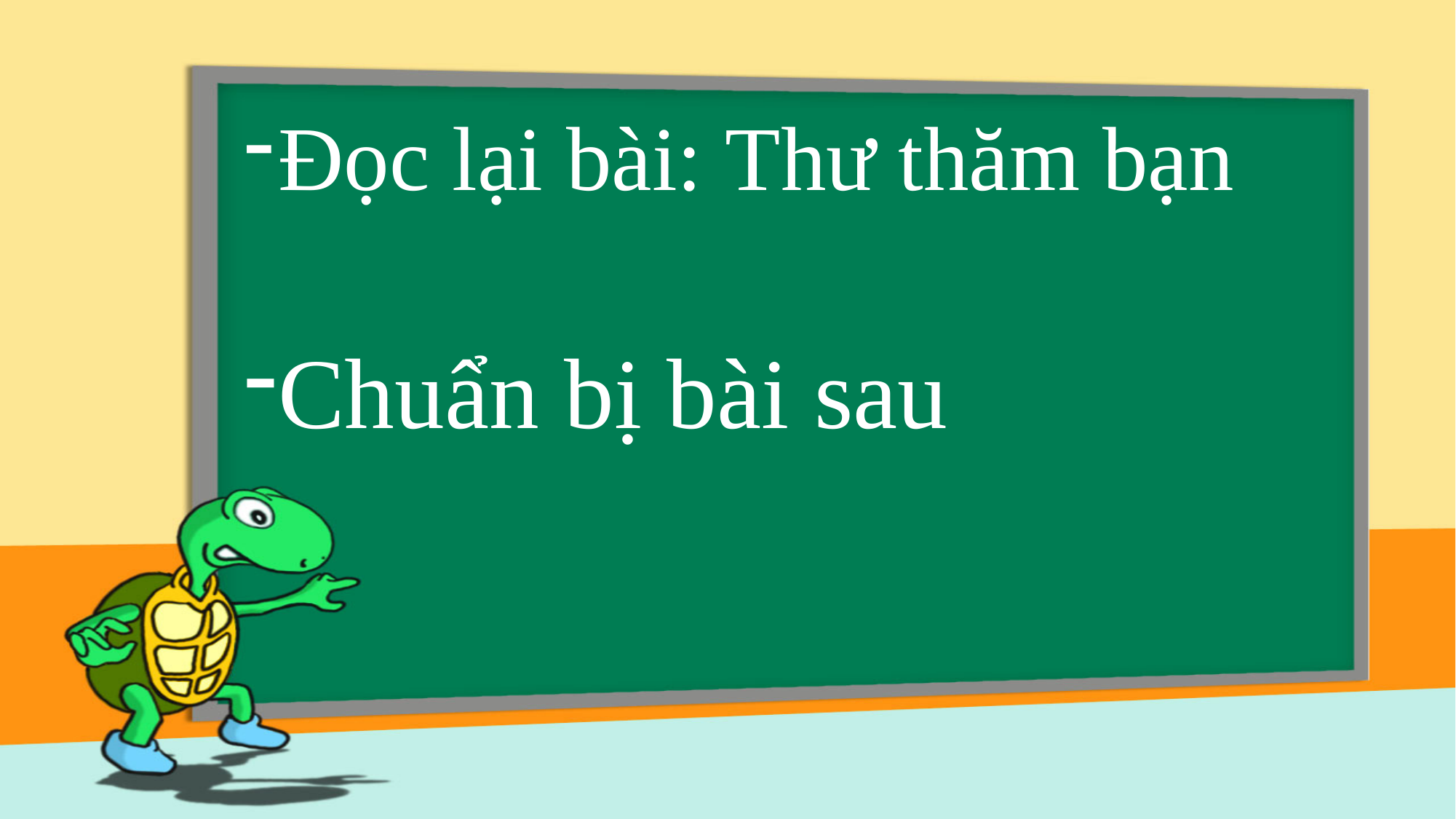

Đọc lại bài: Thư thăm bạn

Chuẩn bị bài sau